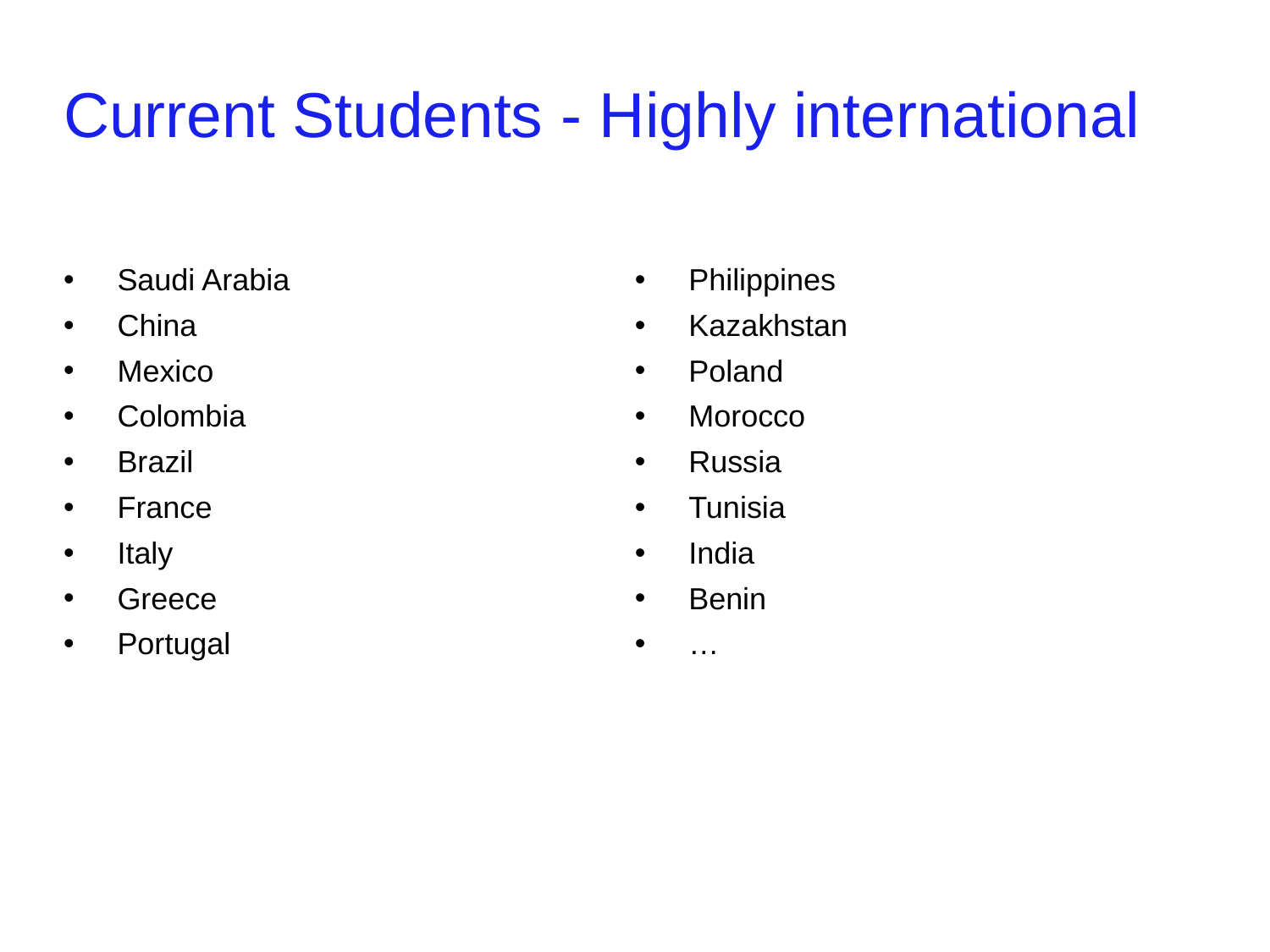

# Current Students - Highly international
Saudi Arabia
China
Mexico
Colombia
Brazil
France
Italy
Greece
Portugal

Philippines
Kazakhstan
Poland
Morocco
Russia
Tunisia
India
Benin
…